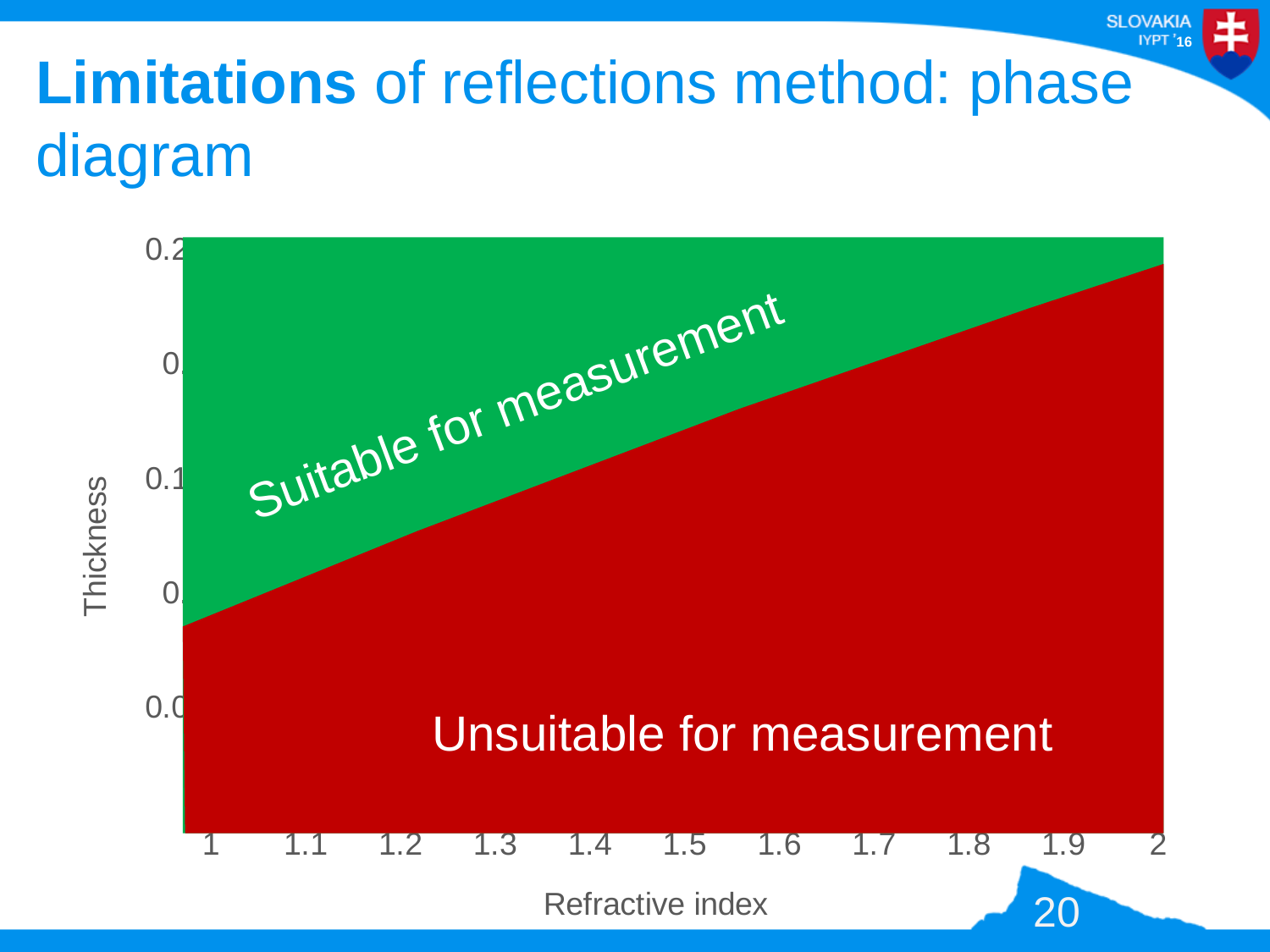

# Limitations of reflections method: phase diagram

### Chart

| Category | Minimal thickness |
|---|---|

Suitable for measurement
Unsuitable for measurement
20